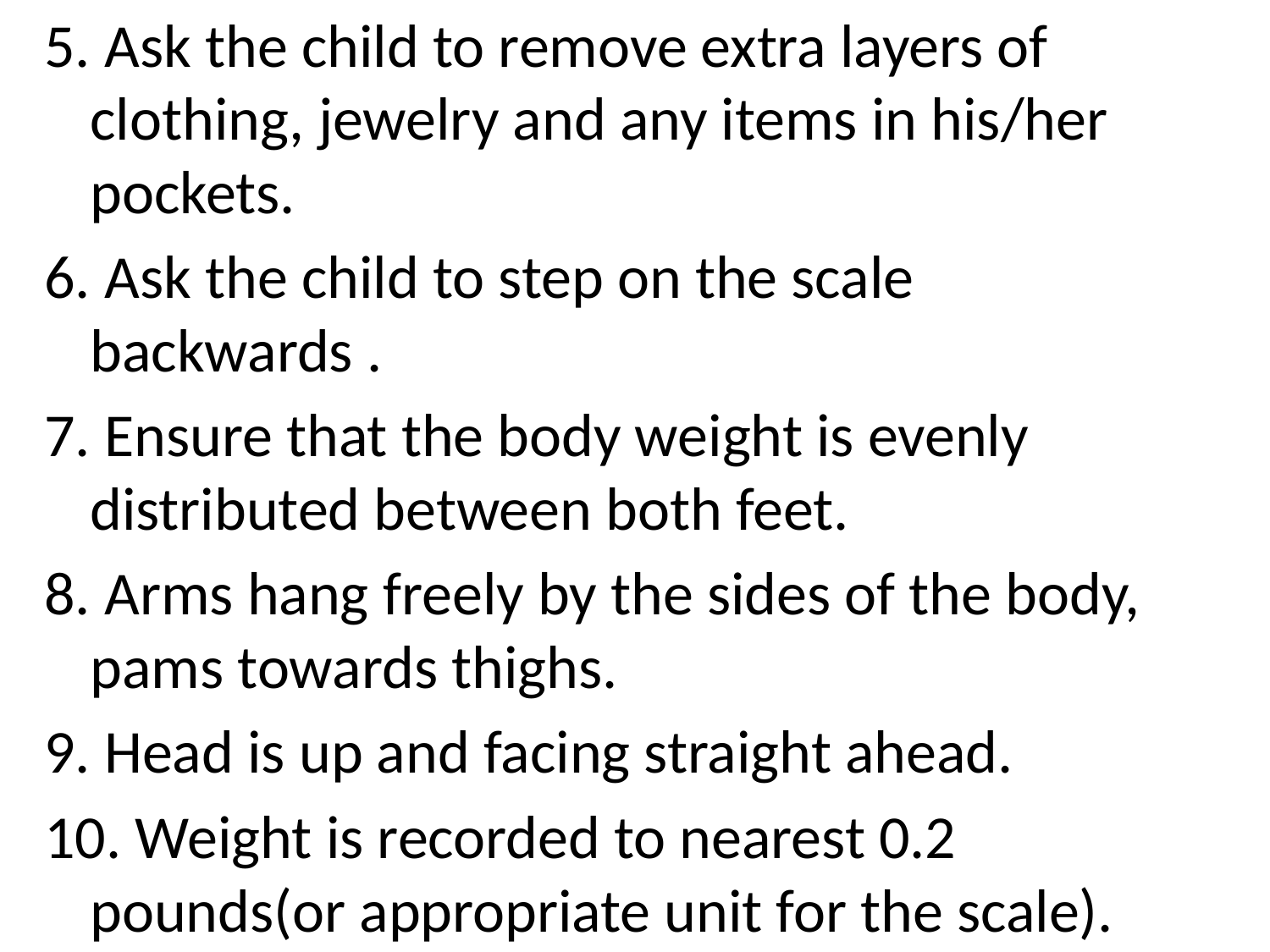

5. Ask the child to remove extra layers of clothing, jewelry and any items in his/her pockets.
6. Ask the child to step on the scale backwards .
7. Ensure that the body weight is evenly distributed between both feet.
8. Arms hang freely by the sides of the body, pams towards thighs.
9. Head is up and facing straight ahead.
10. Weight is recorded to nearest 0.2 pounds(or appropriate unit for the scale).